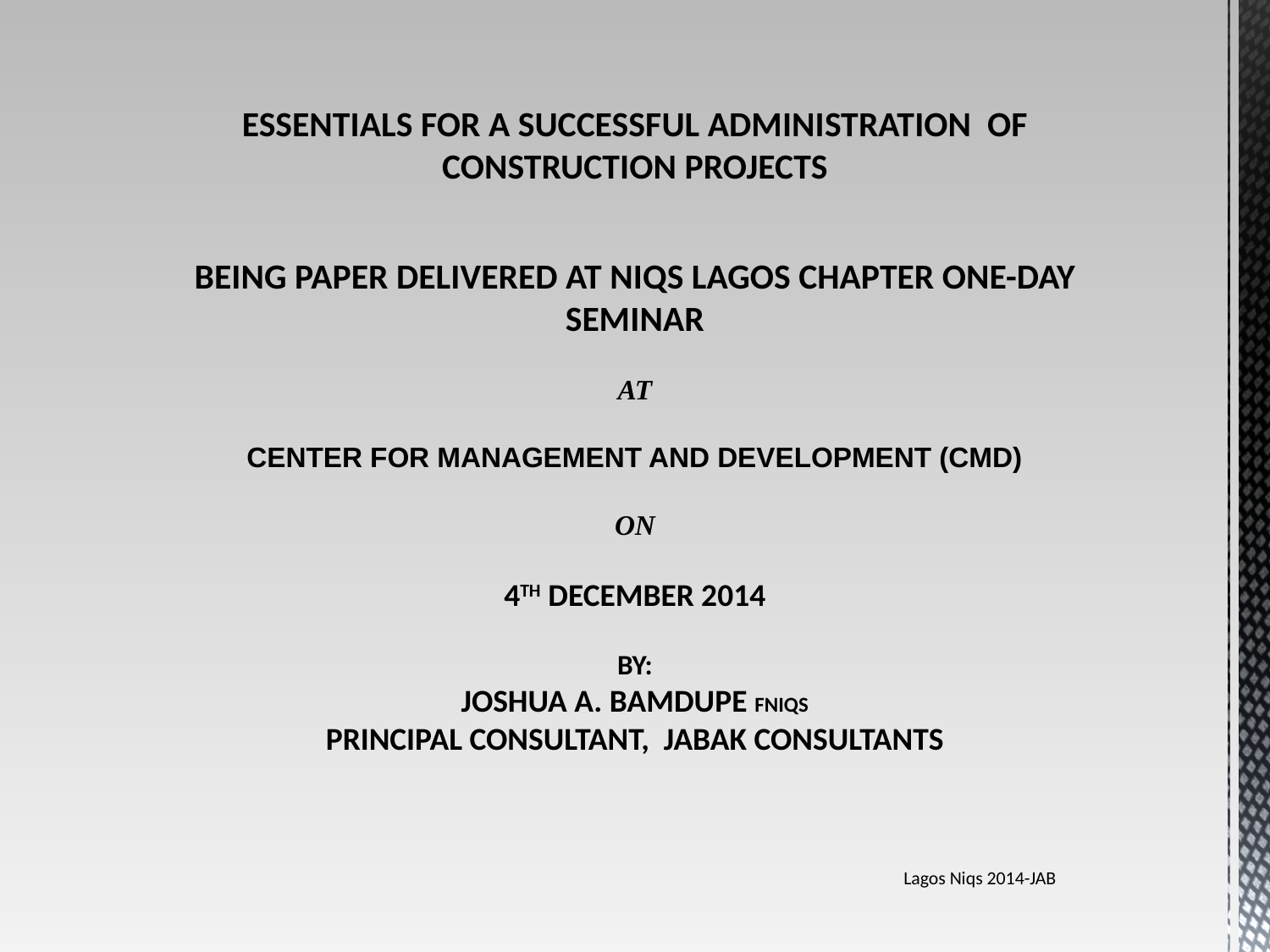

ESSENTIALS FOR A SUCCESSFUL ADMINISTRATION  OF CONSTRUCTION PROJECTS

BEING PAPER DELIVERED AT NIQS LAGOS CHAPTER ONE-DAY SEMINAR

AT

CENTER FOR MANAGEMENT AND DEVELOPMENT (CMD)

ON

4TH DECEMBER 2014

BY:
JOSHUA A. BAMDUPE FNIQS
PRINCIPAL CONSULTANT,  JABAK CONSULTANTS

Lagos Niqs 2014-JAB